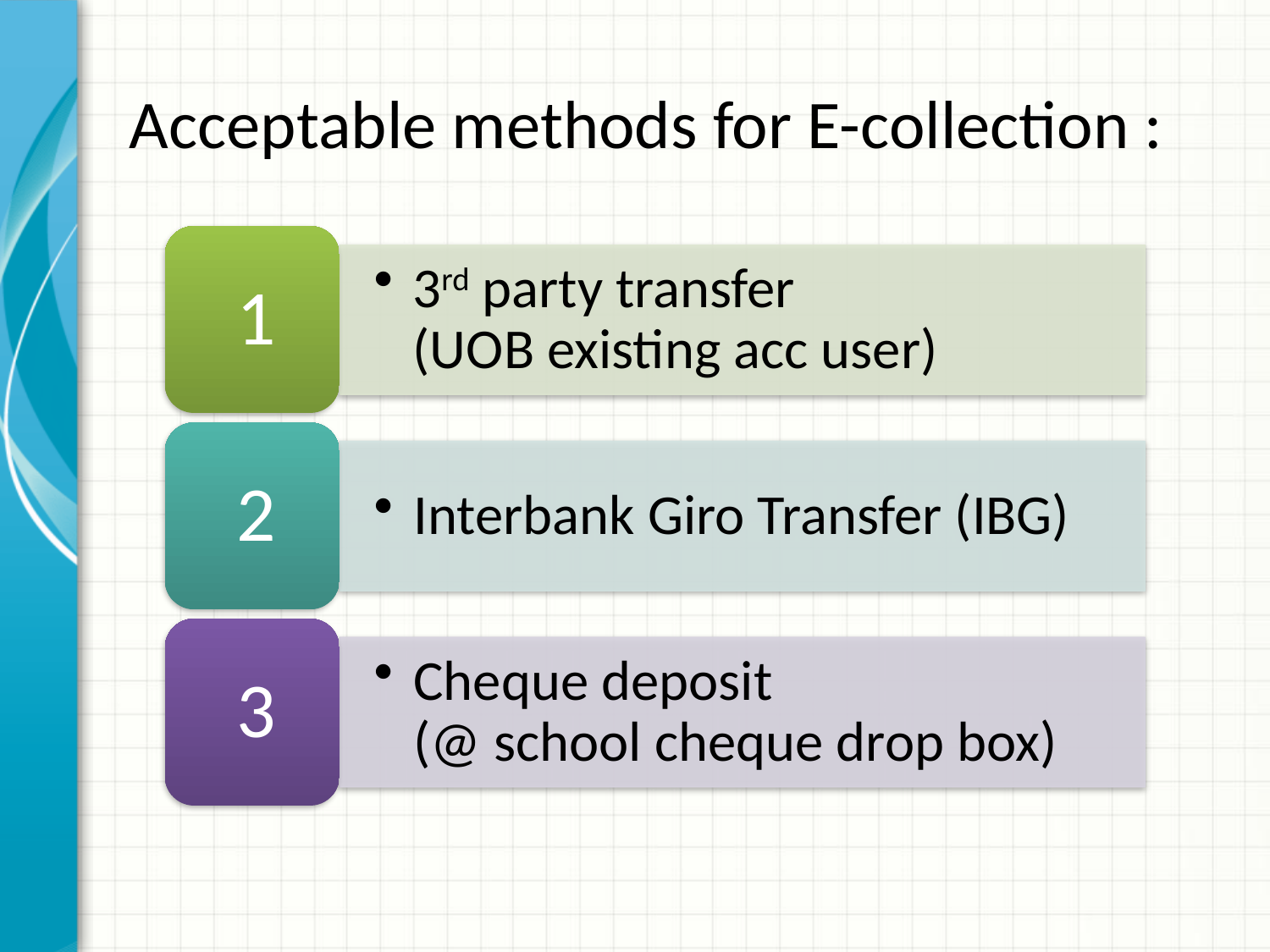

# Acceptable methods for E-collection :
3rd party transfer                 (UOB existing acc user)
1
Interbank Giro Transfer (IBG)
2
Cheque deposit                       (@ school cheque drop box)
3